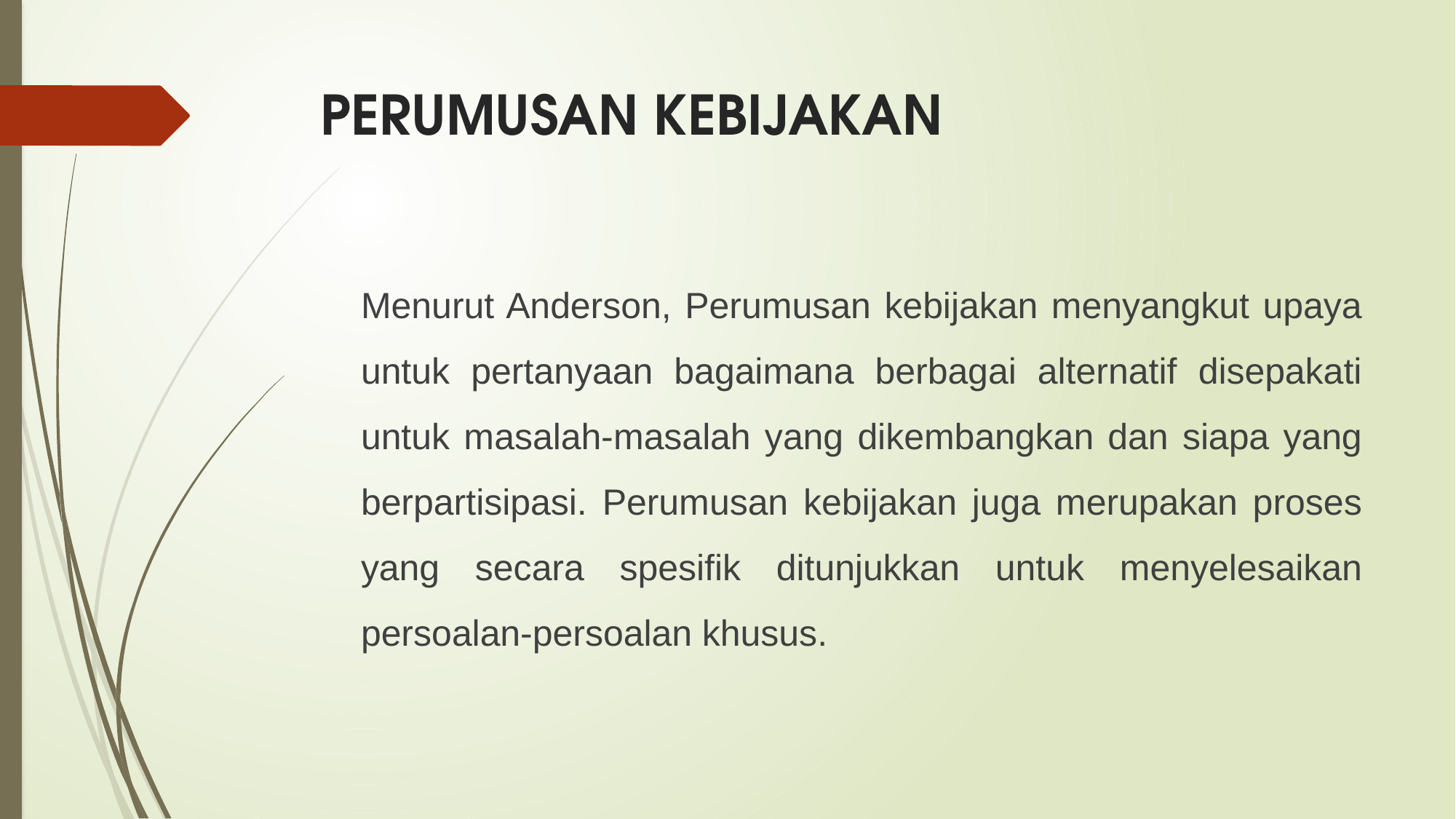

# PERUMUSAN KEBIJAKAN
	Menurut Anderson, Perumusan kebijakan menyangkut upaya untuk pertanyaan bagaimana berbagai alternatif disepakati untuk masalah-masalah yang dikembangkan dan siapa yang berpartisipasi. Perumusan kebijakan juga merupakan proses yang secara spesifik ditunjukkan untuk menyelesaikan persoalan-persoalan khusus.